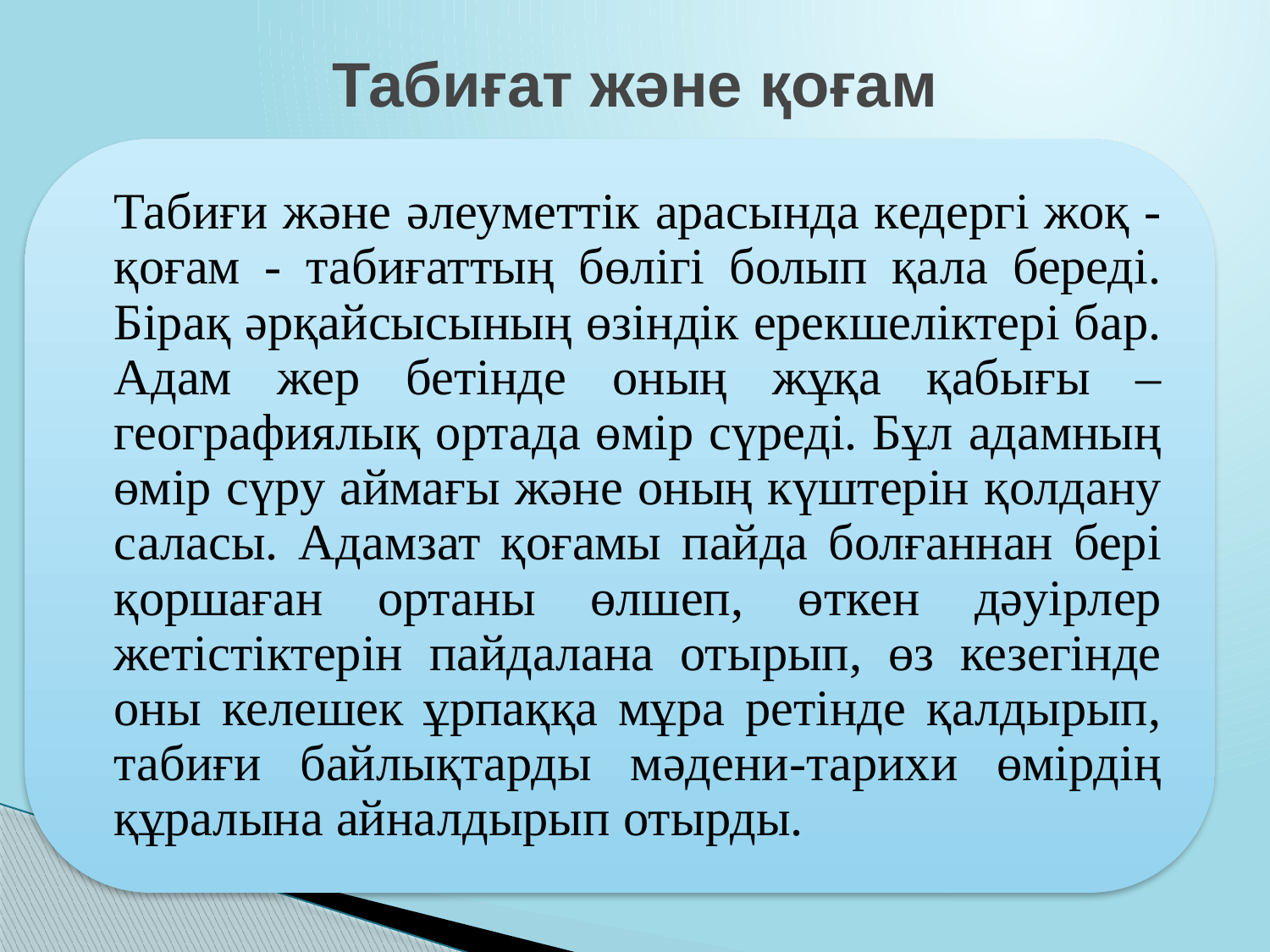

# Табиғат және қоғам
Табиғи және әлеуметтік арасында кедергі жоқ - қоғам - табиғаттың бөлігі болып қала береді. Бірақ әрқайсысының өзіндік ерекшеліктері бар. Адам жер бетінде оның жұқа қабығы – географиялық ортада өмір сүреді. Бұл адамның өмір сүру аймағы және оның күштерін қолдану саласы. Адамзат қоғамы пайда болғаннан бері қоршаған ортаны өлшеп, өткен дәуірлер жетістіктерін пайдалана отырып, өз кезегінде оны келешек ұрпаққа мұра ретінде қалдырып, табиғи байлықтарды мәдени-тарихи өмірдің құралына айналдырып отырды.